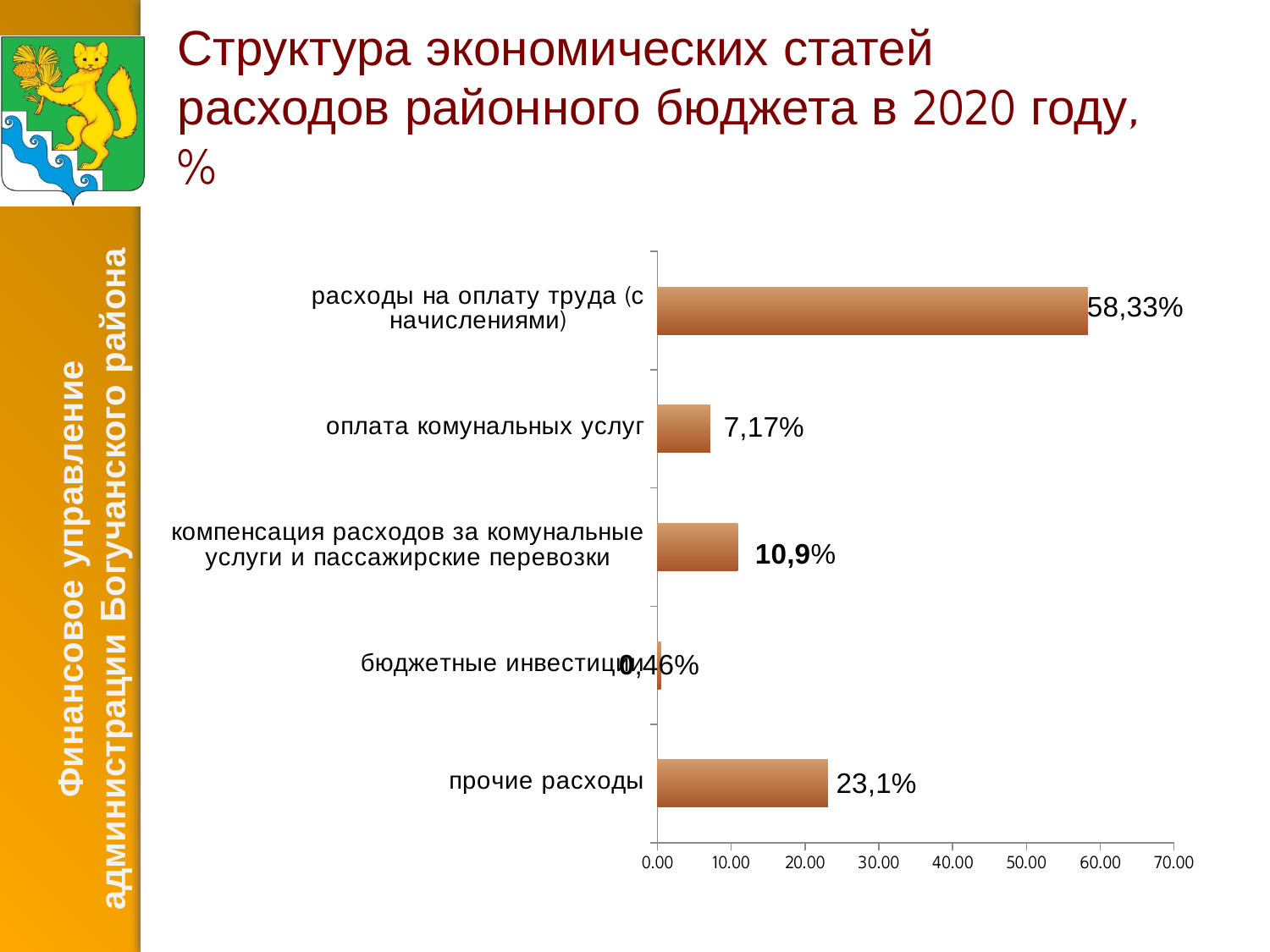

# Структура экономических статей расходов районного бюджета в 2020 году, %

### Chart

| Category | Ряд 1 |
|---|---|
| прочие расходы | 23.1 |
| бюджетные инвестиции | 0.46 |
| компенсация расходов за комунальные услуги и пассажирские перевозки | 10.9 |
| оплата комунальных услуг | 7.17 |
| расходы на оплату труда (с начислениями) | 58.33 |